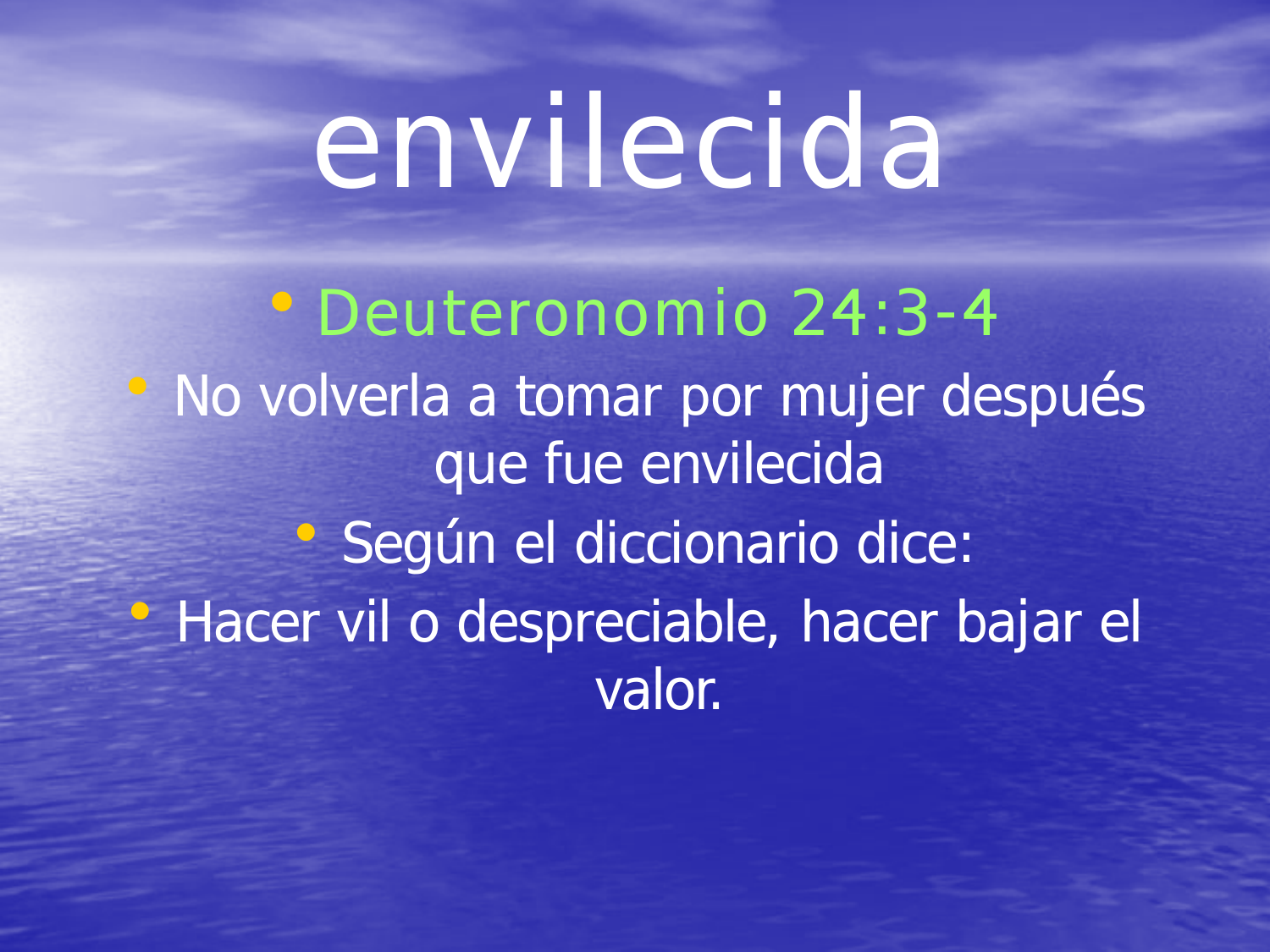

# envilecida
Deuteronomio 24:3-4
No volverla a tomar por mujer después que fue envilecida
Según el diccionario dice:
Hacer vil o despreciable, hacer bajar el valor.